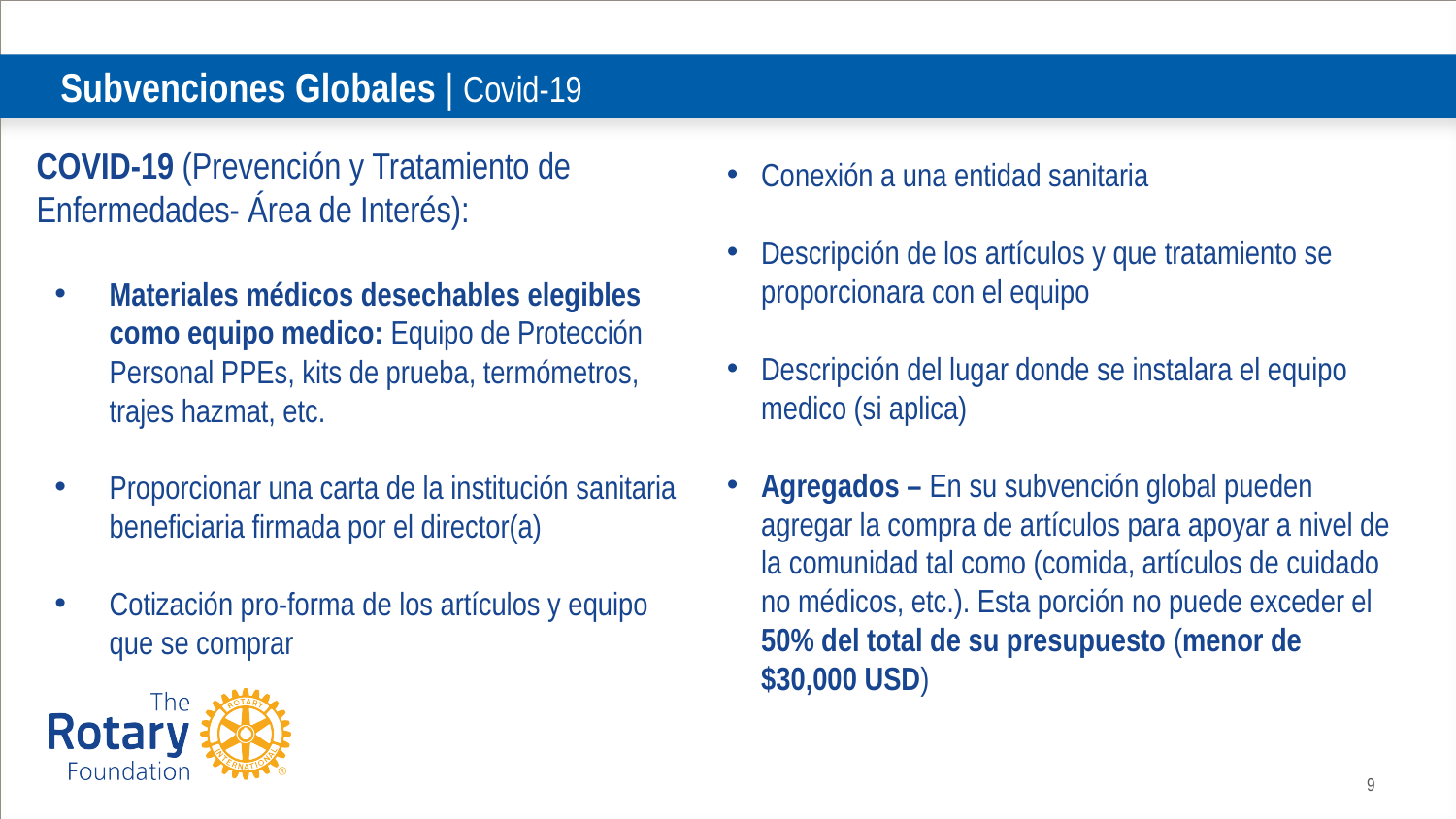

# Subvenciones Globales | Covid-19
COVID-19 (Prevención y Tratamiento de Enfermedades- Área de Interés):
Materiales médicos desechables elegibles como equipo medico: Equipo de Protección Personal PPEs, kits de prueba, termómetros, trajes hazmat, etc.
Proporcionar una carta de la institución sanitaria beneficiaria firmada por el director(a)
Cotización pro-forma de los artículos y equipo que se comprar
Conexión a una entidad sanitaria
Descripción de los artículos y que tratamiento se proporcionara con el equipo
Descripción del lugar donde se instalara el equipo medico (si aplica)
Agregados – En su subvención global pueden agregar la compra de artículos para apoyar a nivel de la comunidad tal como (comida, artículos de cuidado no médicos, etc.). Esta porción no puede exceder el 50% del total de su presupuesto (menor de $30,000 USD)